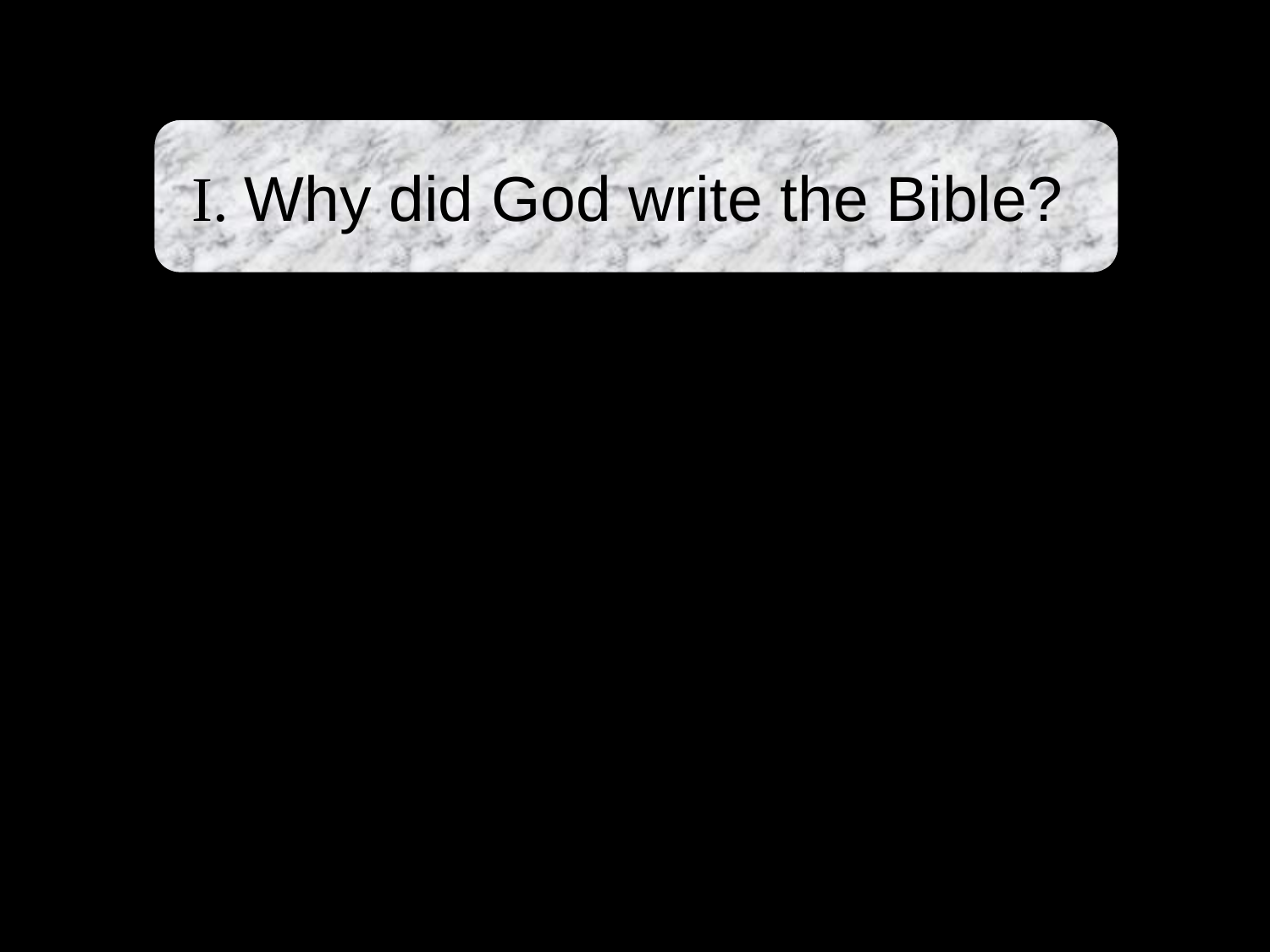

I. Why did God write the Bible?